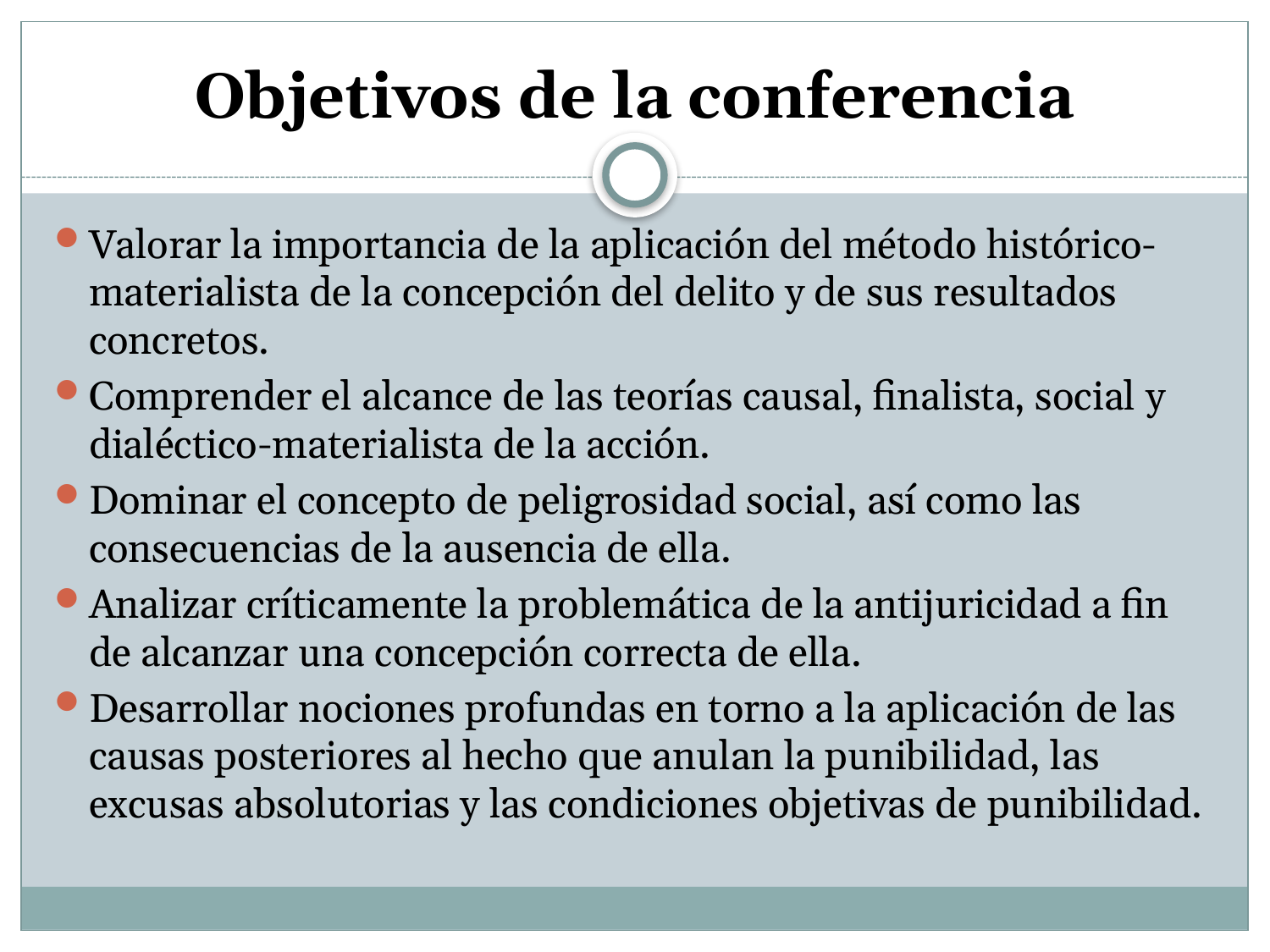

# Objetivos de la conferencia
Valorar la importancia de la aplicación del método histórico-materialista de la concepción del delito y de sus resultados concretos.
Comprender el alcance de las teorías causal, finalista, social y dialéctico-materialista de la acción.
Dominar el concepto de peligrosidad social, así como las consecuencias de la ausencia de ella.
Analizar críticamente la problemática de la antijuricidad a fin de alcanzar una concepción correcta de ella.
Desarrollar nociones profundas en torno a la aplicación de las causas posteriores al hecho que anulan la punibilidad, las excusas absolutorias y las condiciones objetivas de punibilidad.